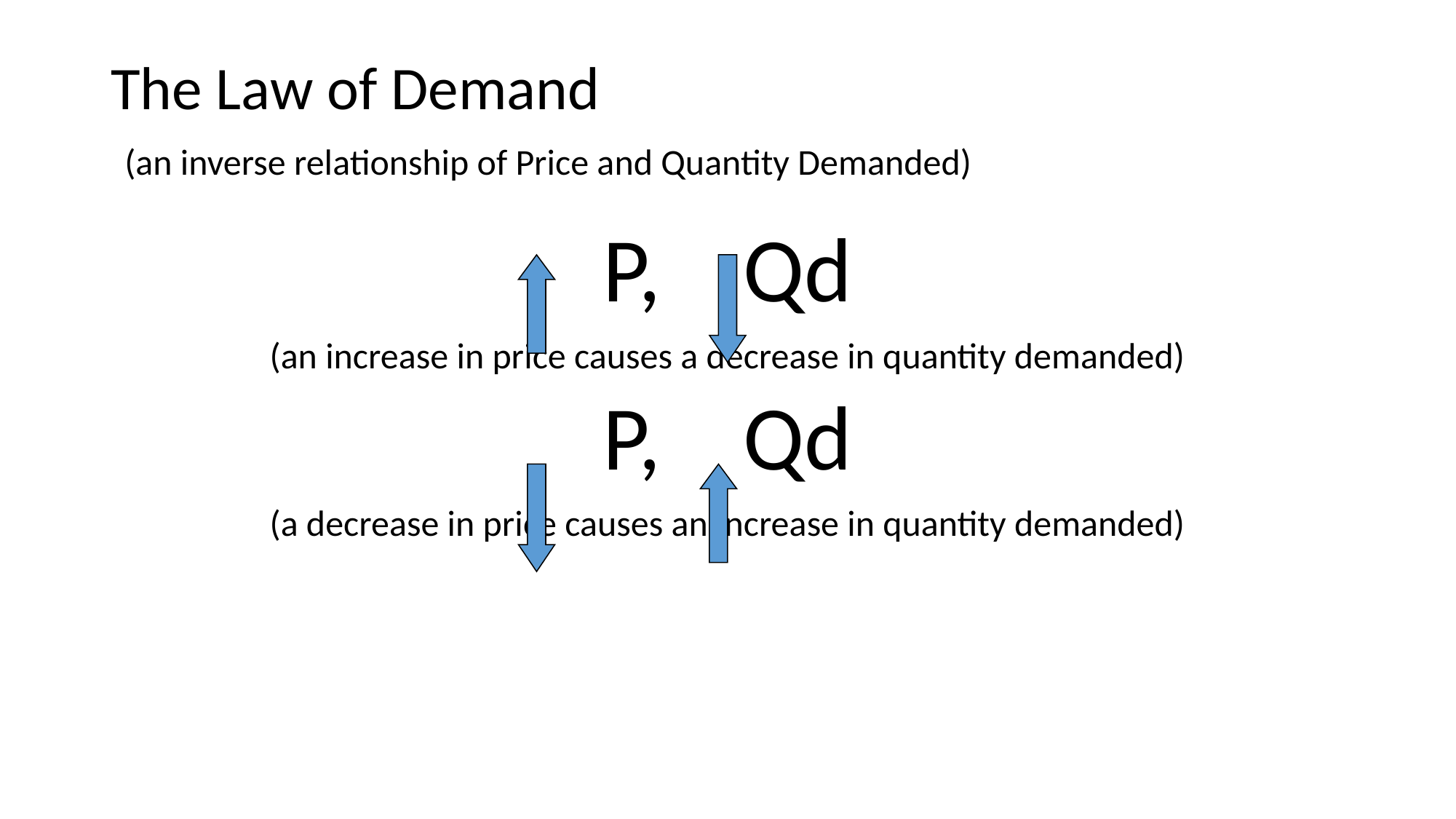

# The Law of Demand (an inverse relationship of Price and Quantity Demanded)
P,    Qd
(an increase in price causes a decrease in quantity demanded)
P,    Qd
(a decrease in price causes an increase in quantity demanded)